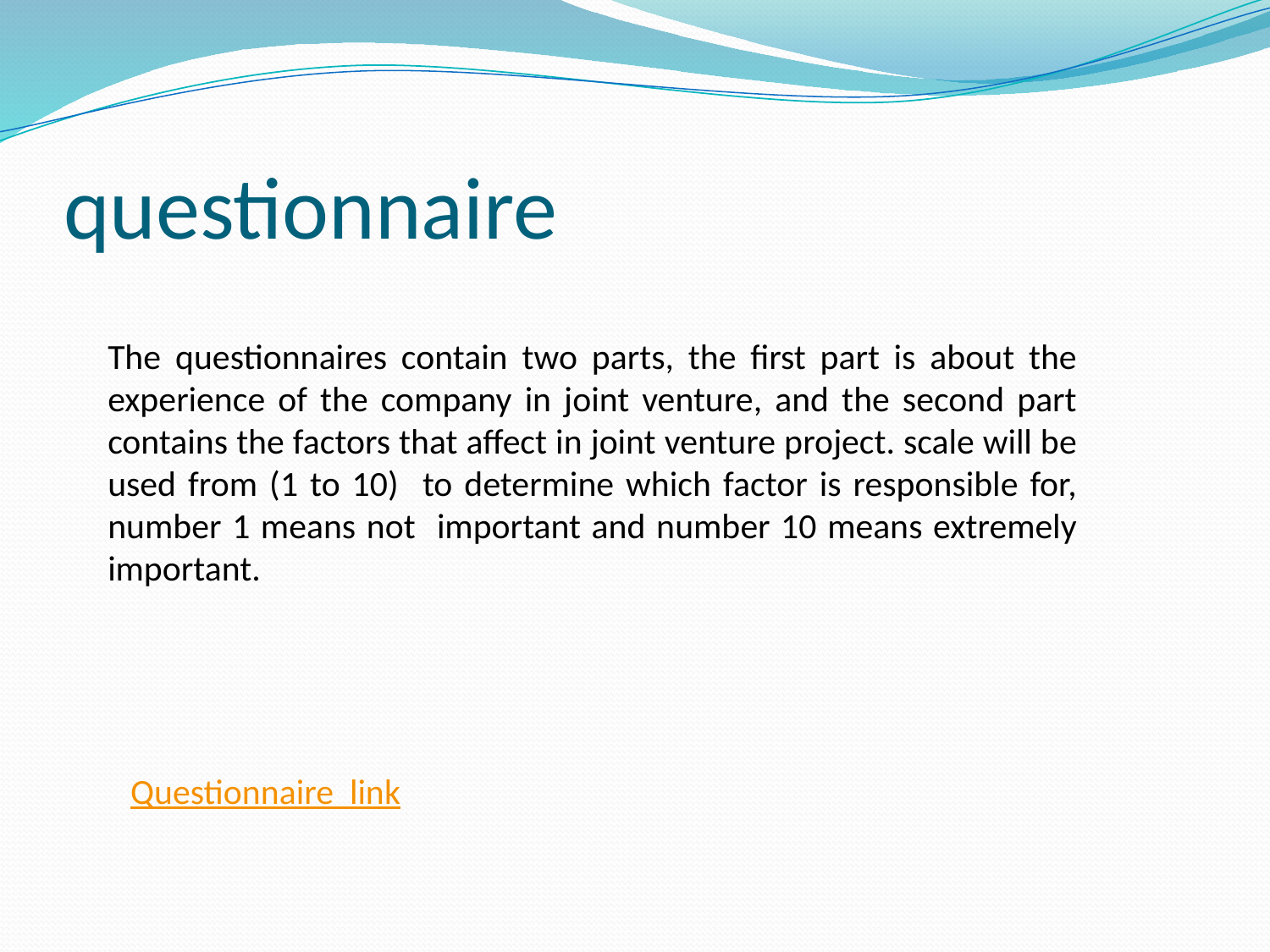

# questionnaire
The questionnaires contain two parts, the first part is about the experience of the company in joint venture, and the second part contains the factors that affect in joint venture project. scale will be used from (1 to 10)  to determine which factor is responsible for, number 1 means not  important and number 10 means extremely important.
Questionnaire  link